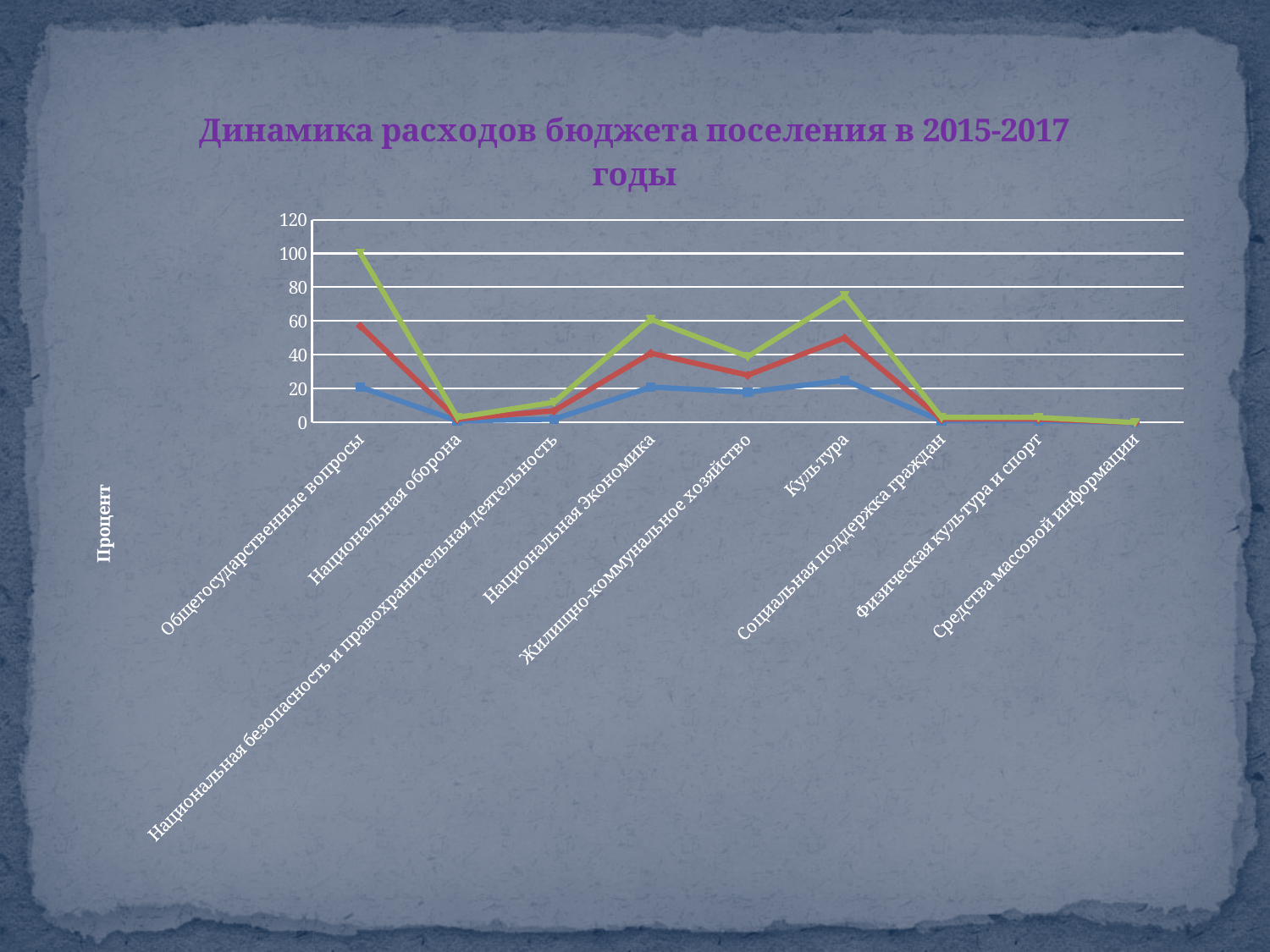

### Chart: Динамика расходов бюджета поселения в 2015-2017 годы

| Category | 20152 | 20162 | 2017 |
|---|---|---|---|
| Общегосударственные вопросы | 21.0 | 36.0 | 43.0 |
| Национальная оборона | 1.0 | 1.0 | 1.0 |
| Национальная безопасность и правохранительная деятельность | 2.0 | 5.0 | 5.0 |
| Национальная Экономика | 21.0 | 20.0 | 20.0 |
| Жилищно-коммунальное хозяйство | 18.0 | 10.0 | 11.0 |
| Культура | 25.0 | 25.0 | 25.0 |
| Социальная поддержка граждан | 1.0 | 1.0 | 1.0 |
| Физическая культура и спорт | 1.0 | 1.0 | 1.0 |
| Средства массовой информации | 0.0 | 0.0 | 0.0 |